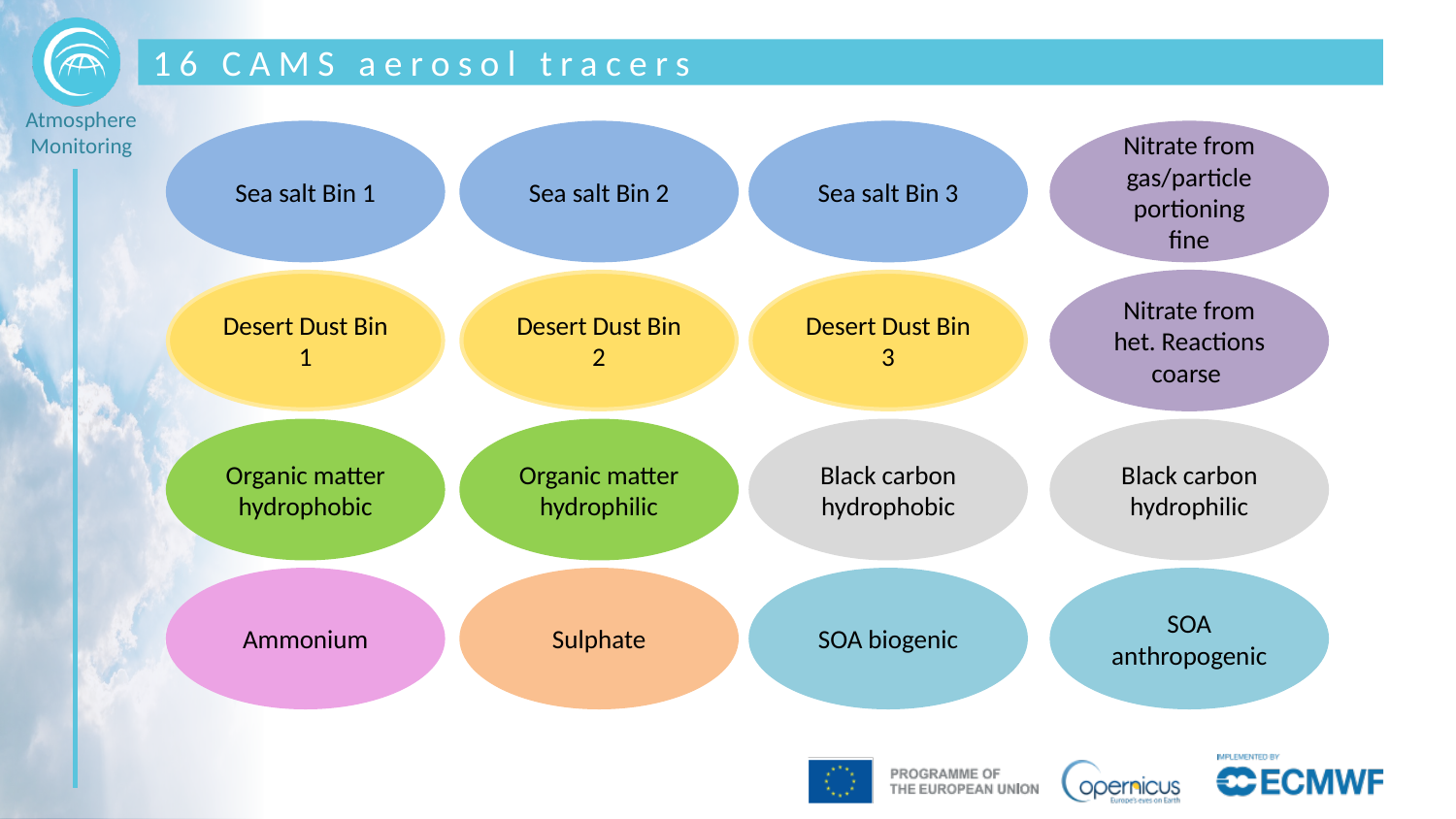

# 16 CAMS aerosol tracers
Sea salt Bin 1
Sea salt Bin 2
Sea salt Bin 3
Nitrate from gas/particle portioning
fine
Desert Dust Bin 1
Desert Dust Bin 2
Desert Dust Bin 3
Nitrate from het. Reactions coarse
Organic matter hydrophobic
Organic matter hydrophilic
Black carbon hydrophobic
Black carbon
hydrophilic
Ammonium
Sulphate
SOA biogenic
SOA anthropogenic